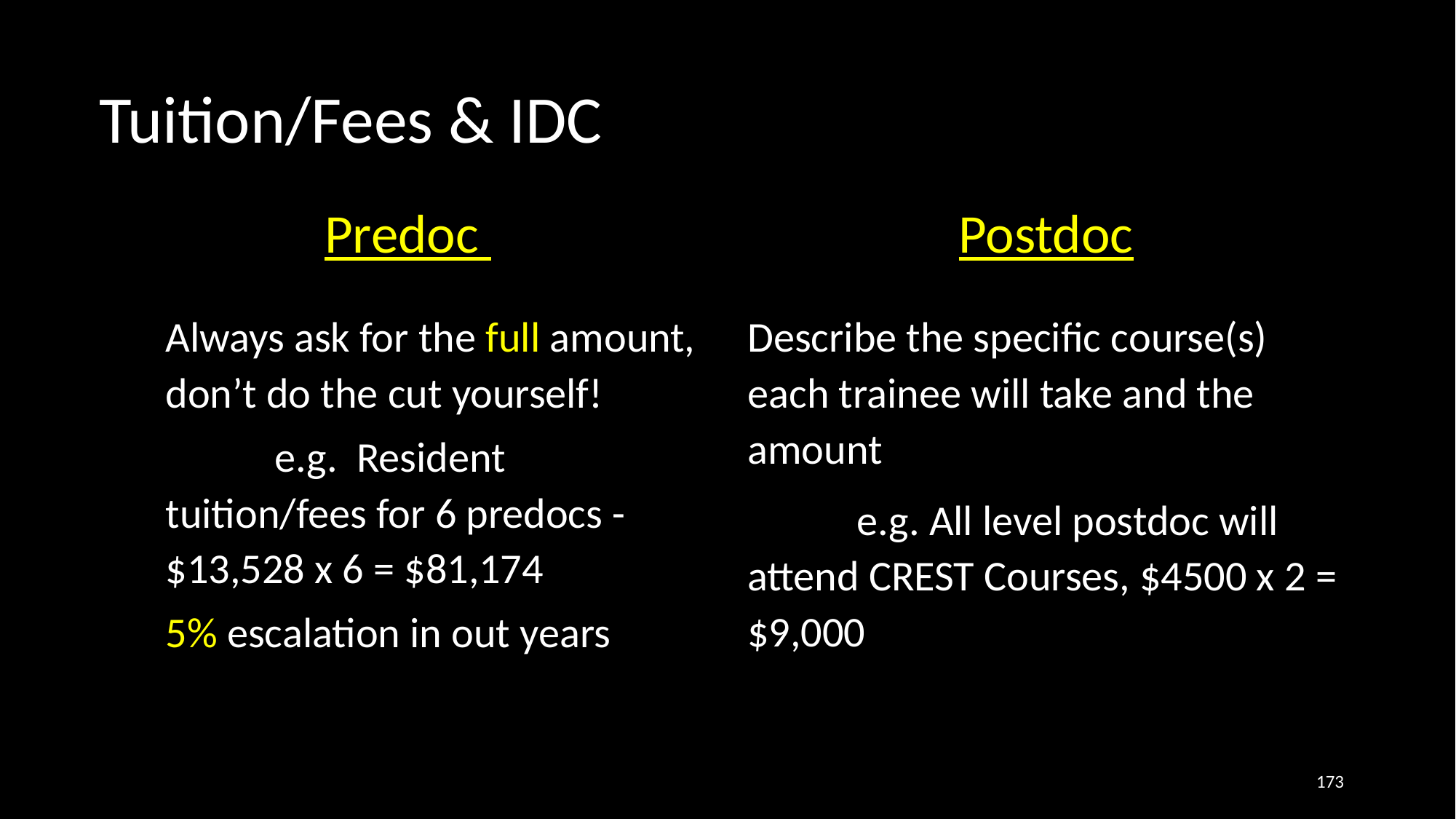

# Tuition/Fees & IDC
Predoc
Postdoc
Always ask for the full amount, don’t do the cut yourself!
	e.g.  Resident tuition/fees for 6 predocs - $13,528 x 6 = $81,174
5% escalation in out years
Describe the specific course(s) each trainee will take and the amount
	e.g. All level postdoc will attend CREST Courses, $4500 x 2 = $9,000
173